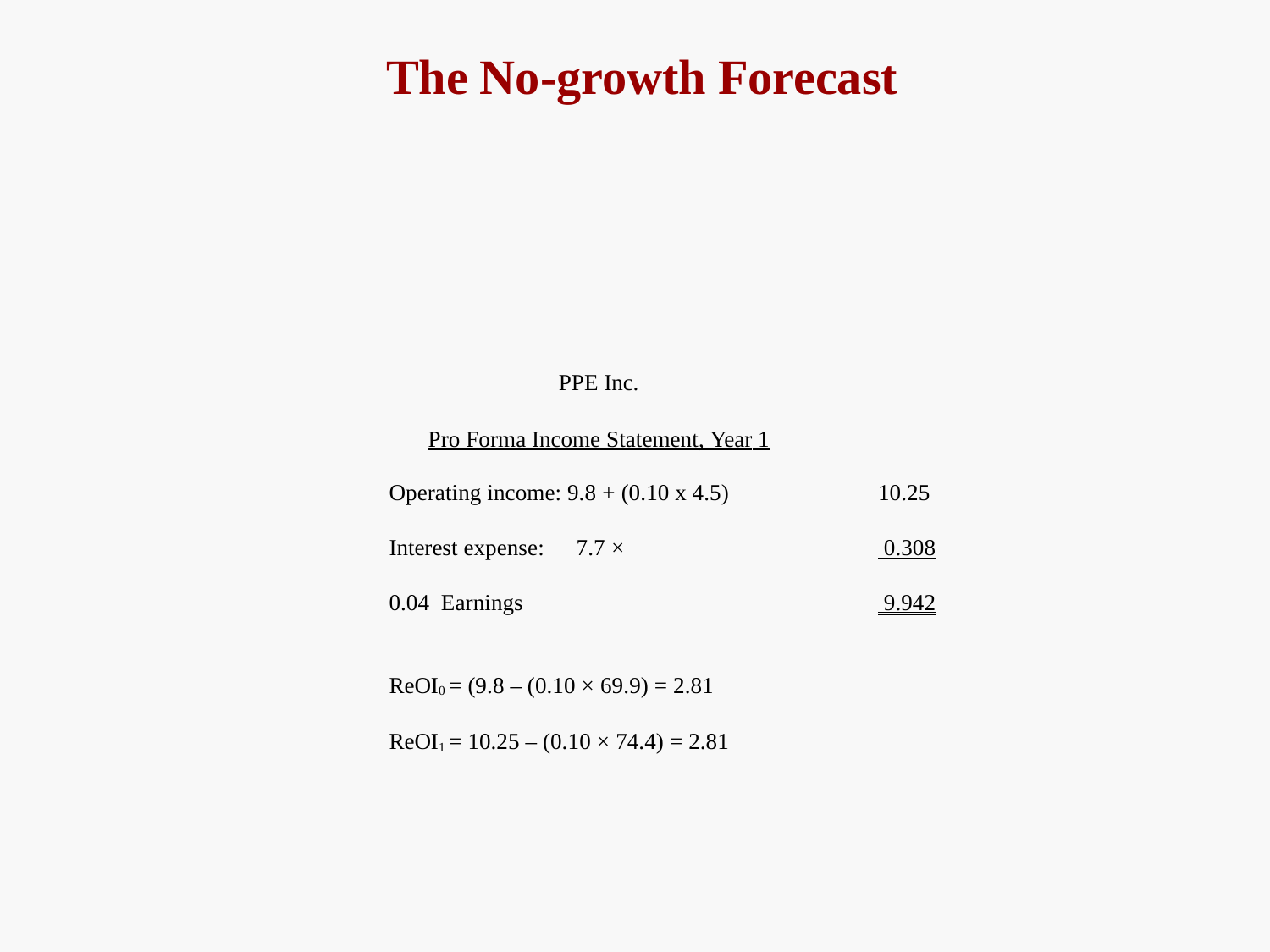

# The No-growth Forecast
PPE Inc.

Pro Forma Income Statement, Year 1
Operating income: 9.8 + (0.10 x 4.5)
Interest expense:	7.7 × 0.04  Earnings
10.25
 0.308
 9.942
ReOI0 = (9.8 – (0.10 × 69.9) = 2.81

ReOI1 = 10.25 – (0.10 × 74.4) = 2.81